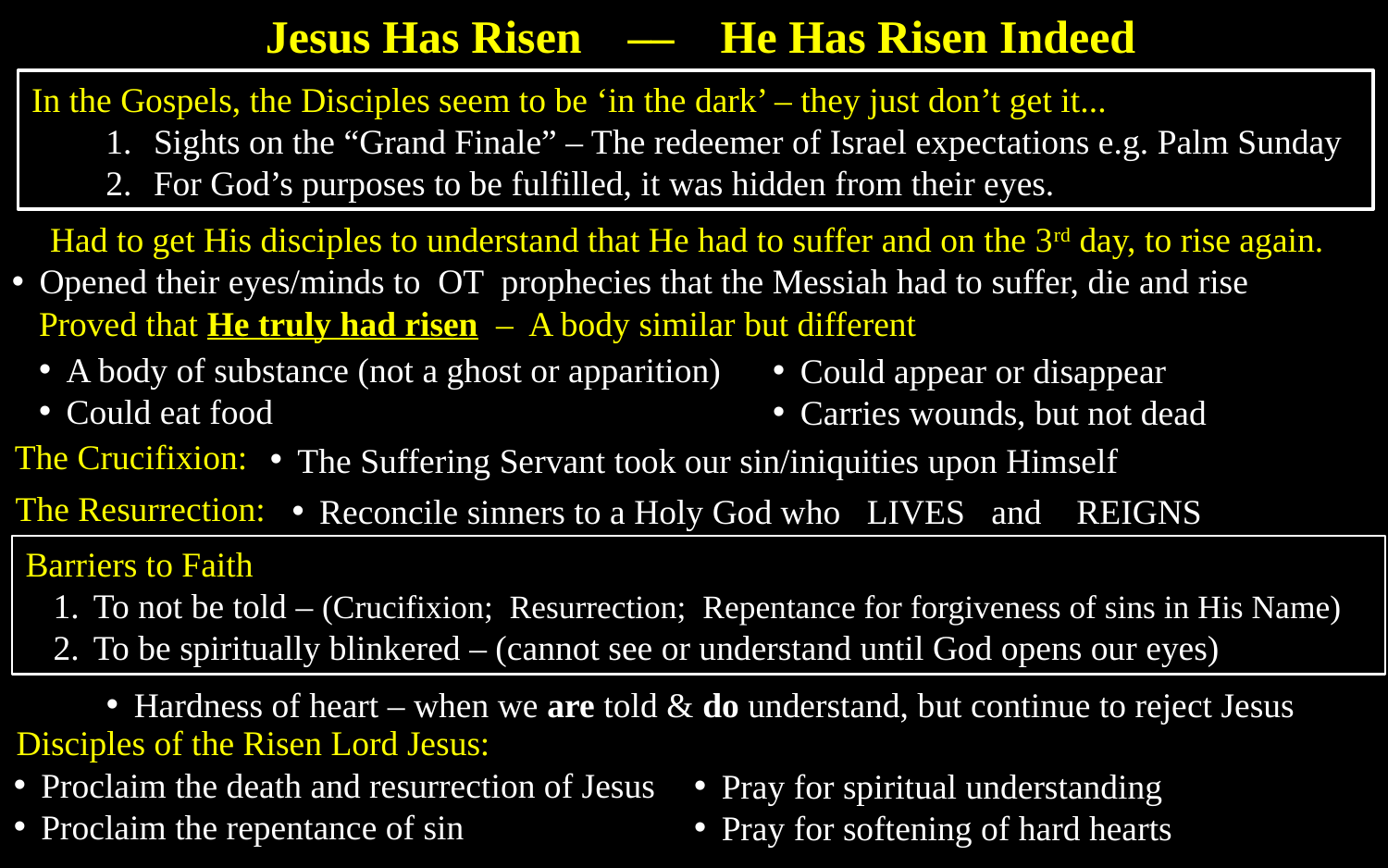

Jesus Has Risen    ––    He Has Risen Indeed
In the Gospels, the Disciples seem to be ‘in the dark’ – they just don’t get it...
Sights on the “Grand Finale” – The redeemer of Israel expectations e.g. Palm Sunday
For God’s purposes to be fulfilled, it was hidden from their eyes.
Had to get His disciples to understand that He had to suffer and on the 3rd day, to rise again.
Opened their eyes/minds to  OT  prophecies that the Messiah had to suffer, die and rise
Proved that He truly had risen  –  A body similar but different
A body of substance (not a ghost or apparition)
Could eat food
Could appear or disappear
Carries wounds, but not dead
The Crucifixion:
The Suffering Servant took our sin/iniquities upon Himself
The Resurrection:
Reconcile sinners to a Holy God who   LIVES   and    REIGNS
Barriers to Faith
To not be told – (Crucifixion;  Resurrection;  Repentance for forgiveness of sins in His Name)
To be spiritually blinkered – (cannot see or understand until God opens our eyes)
Hardness of heart – when we are told & do understand, but continue to reject Jesus
Disciples of the Risen Lord Jesus:
Proclaim the death and resurrection of Jesus
Proclaim the repentance of sin
Pray for spiritual understanding
Pray for softening of hard hearts